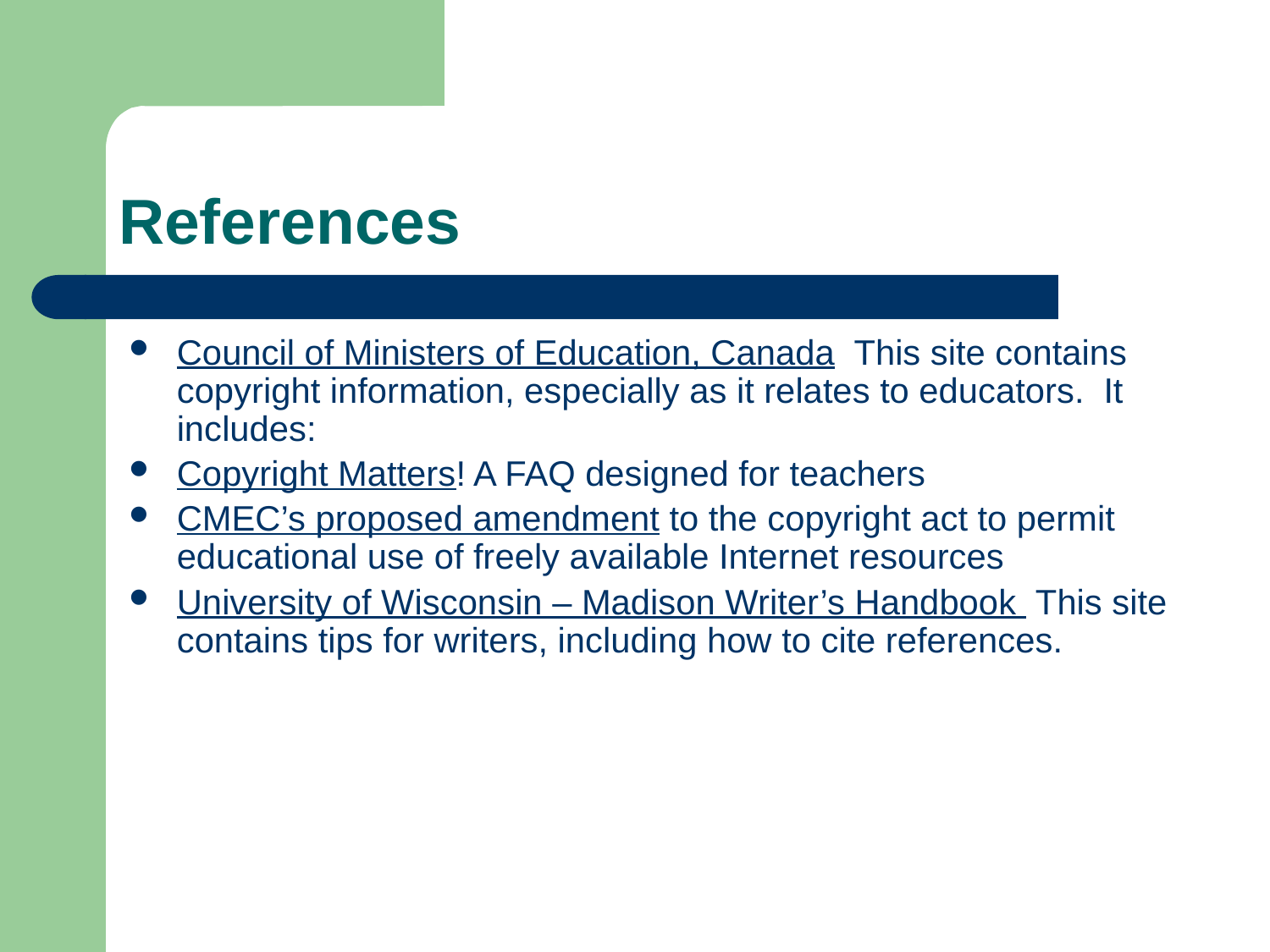

# References
Council of Ministers of Education, Canada  This site contains copyright information, especially as it relates to educators.  It includes:
Copyright Matters! A FAQ designed for teachers
CMEC’s proposed amendment to the copyright act to permit educational use of freely available Internet resources
University of Wisconsin – Madison Writer’s Handbook  This site contains tips for writers, including how to cite references.